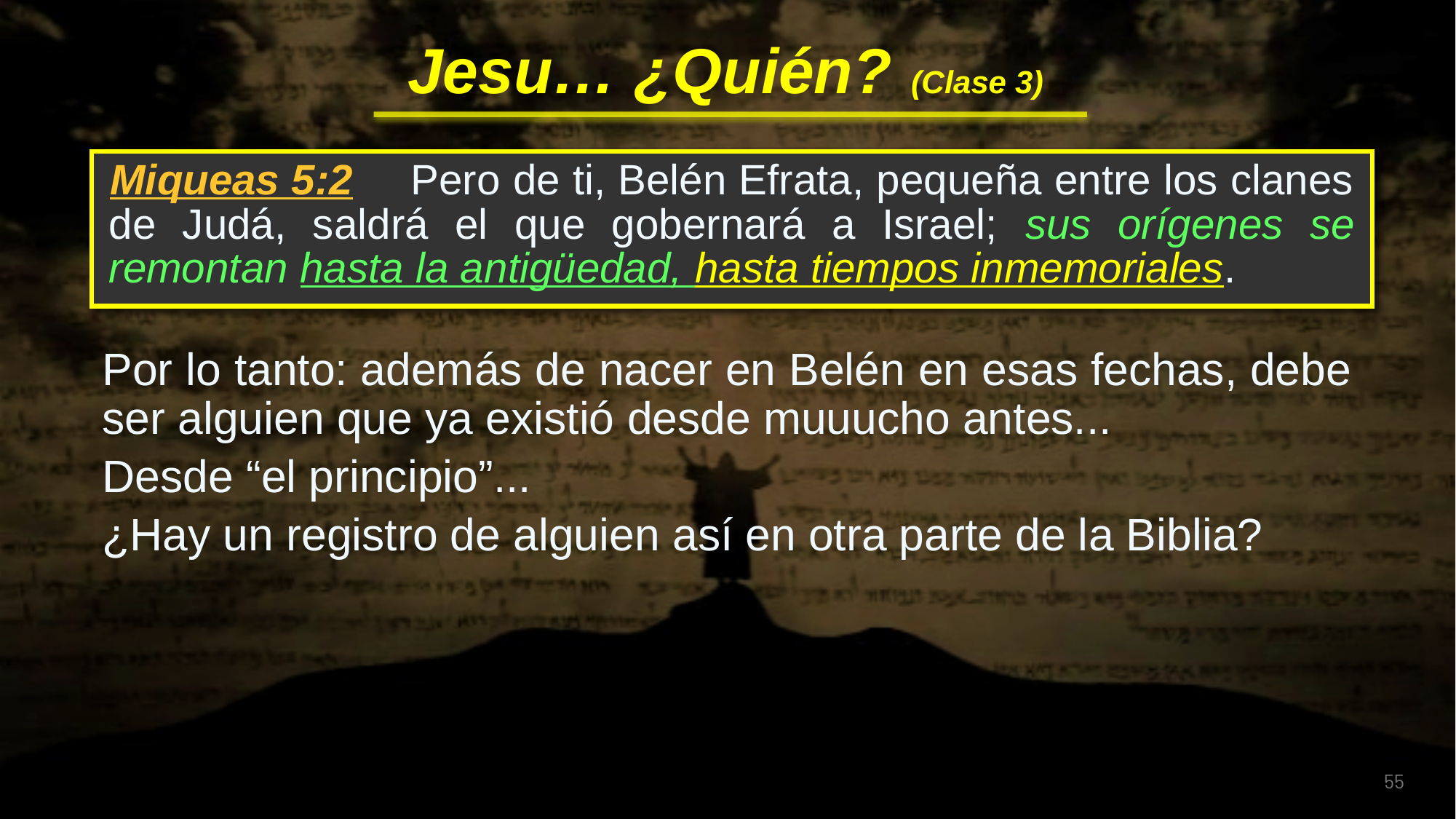

Pero de ti, Belén Efrata, pequeña entre los clanes de Judá, saldrá el que gobernará a Israel; sus orígenes se remontan hasta la antigüedad, hasta tiempos inmemoriales.
                        Pero de ti, Belén Efrata, pequeña entre los clanes de Judá, saldrá el que gobernará a Israel; sus orígenes se remontan hasta la antigüedad, hasta tiempos inmemoriales.
Miqueas 5:2
Por lo tanto: además de nacer en Belén en esas fechas, debe ser alguien que ya existió desde muuucho antes...
Desde “el principio”...
¿Hay un registro de alguien así en otra parte de la Biblia?